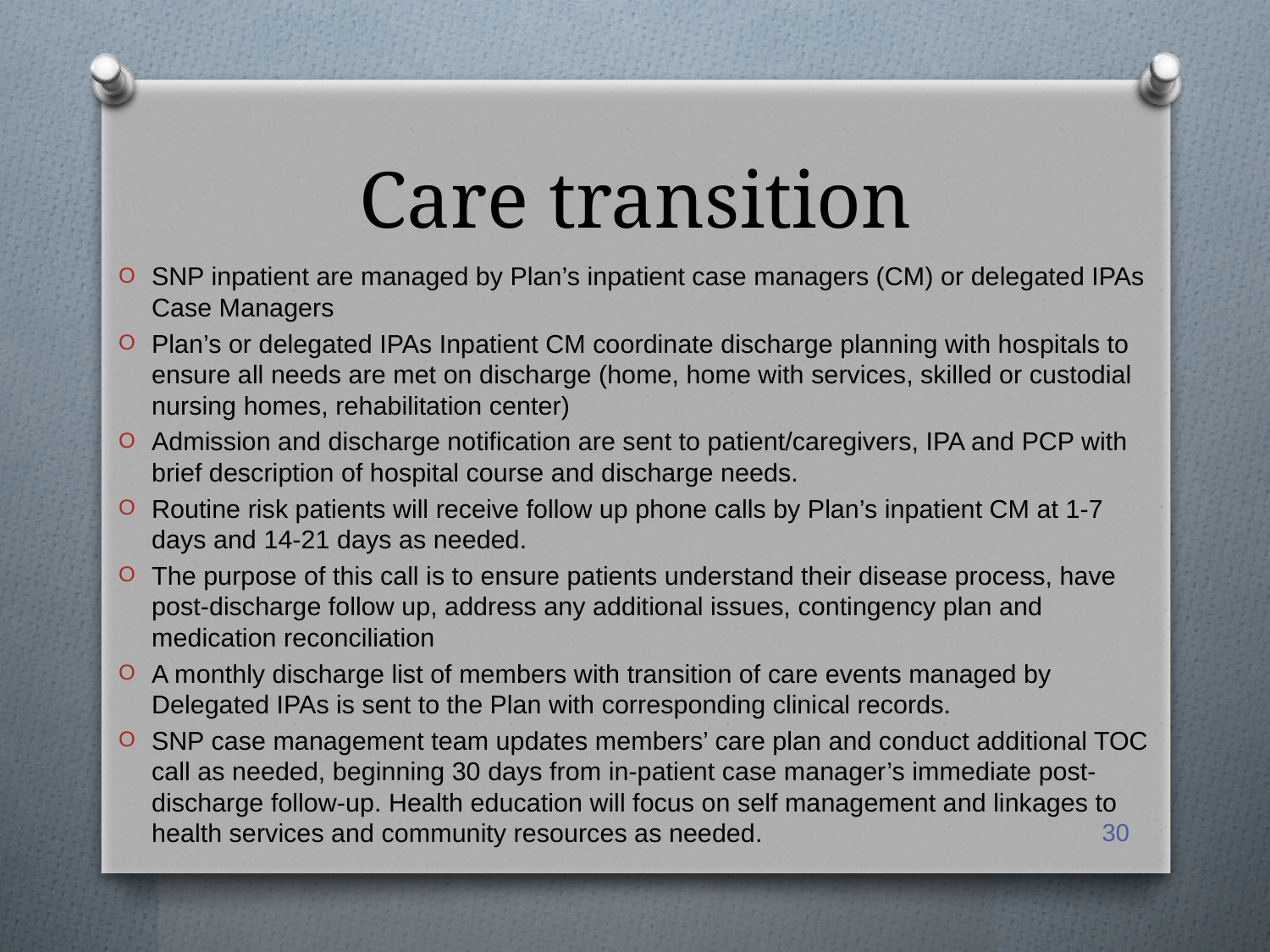

# Care transition
SNP inpatient are managed by Plan’s inpatient case managers (CM) or delegated IPAs Case Managers
Plan’s or delegated IPAs Inpatient CM coordinate discharge planning with hospitals to ensure all needs are met on discharge (home, home with services, skilled or custodial nursing homes, rehabilitation center)
Admission and discharge notification are sent to patient/caregivers, IPA and PCP with brief description of hospital course and discharge needs.
Routine risk patients will receive follow up phone calls by Plan’s inpatient CM at 1-7 days and 14-21 days as needed.
The purpose of this call is to ensure patients understand their disease process, have post-discharge follow up, address any additional issues, contingency plan and medication reconciliation
A monthly discharge list of members with transition of care events managed by Delegated IPAs is sent to the Plan with corresponding clinical records.
SNP case management team updates members’ care plan and conduct additional TOC call as needed, beginning 30 days from in-patient case manager’s immediate post-discharge follow-up. Health education will focus on self management and linkages to health services and community resources as needed.
30